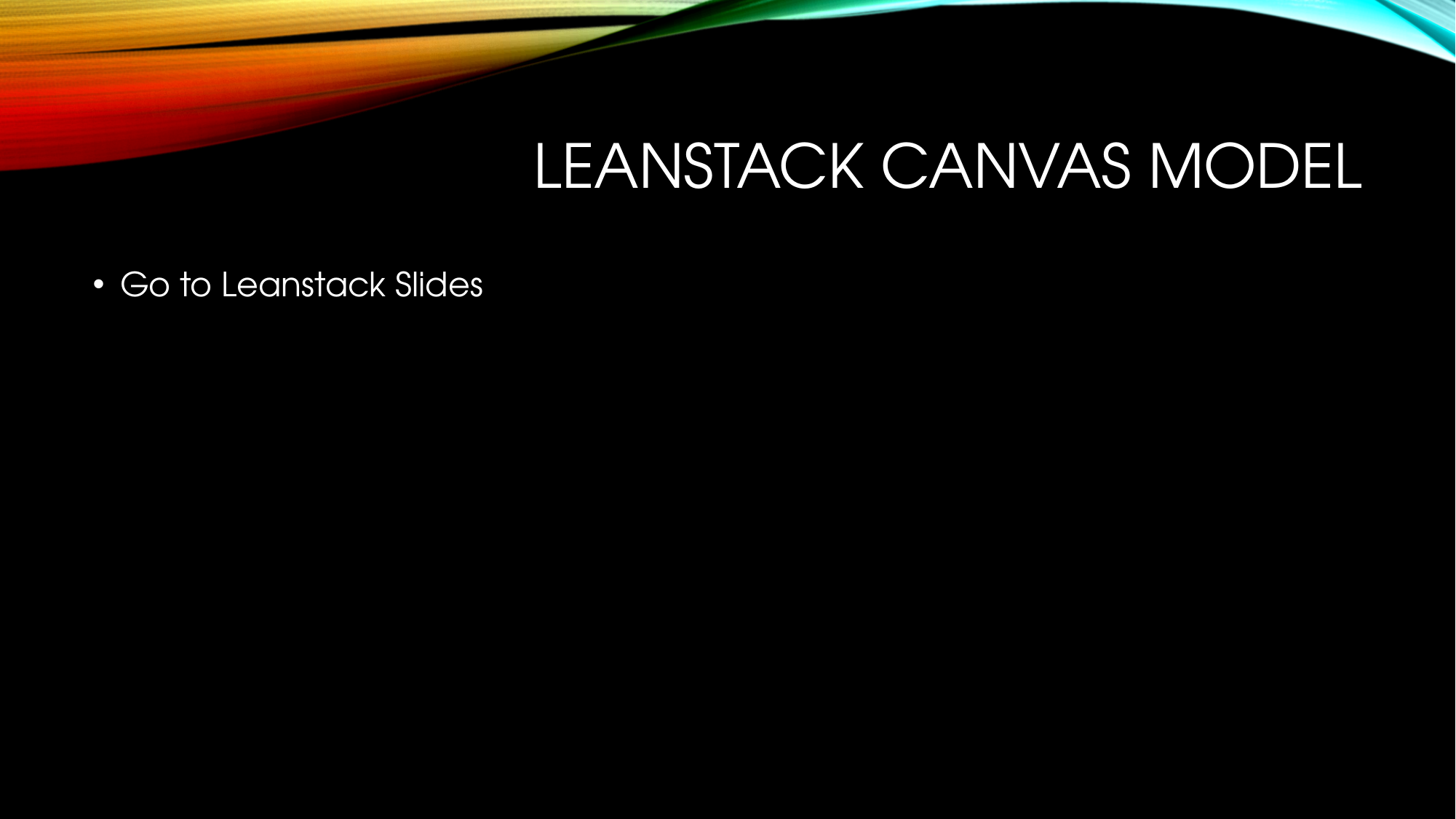

# Leanstack canvas Model
Go to Leanstack Slides